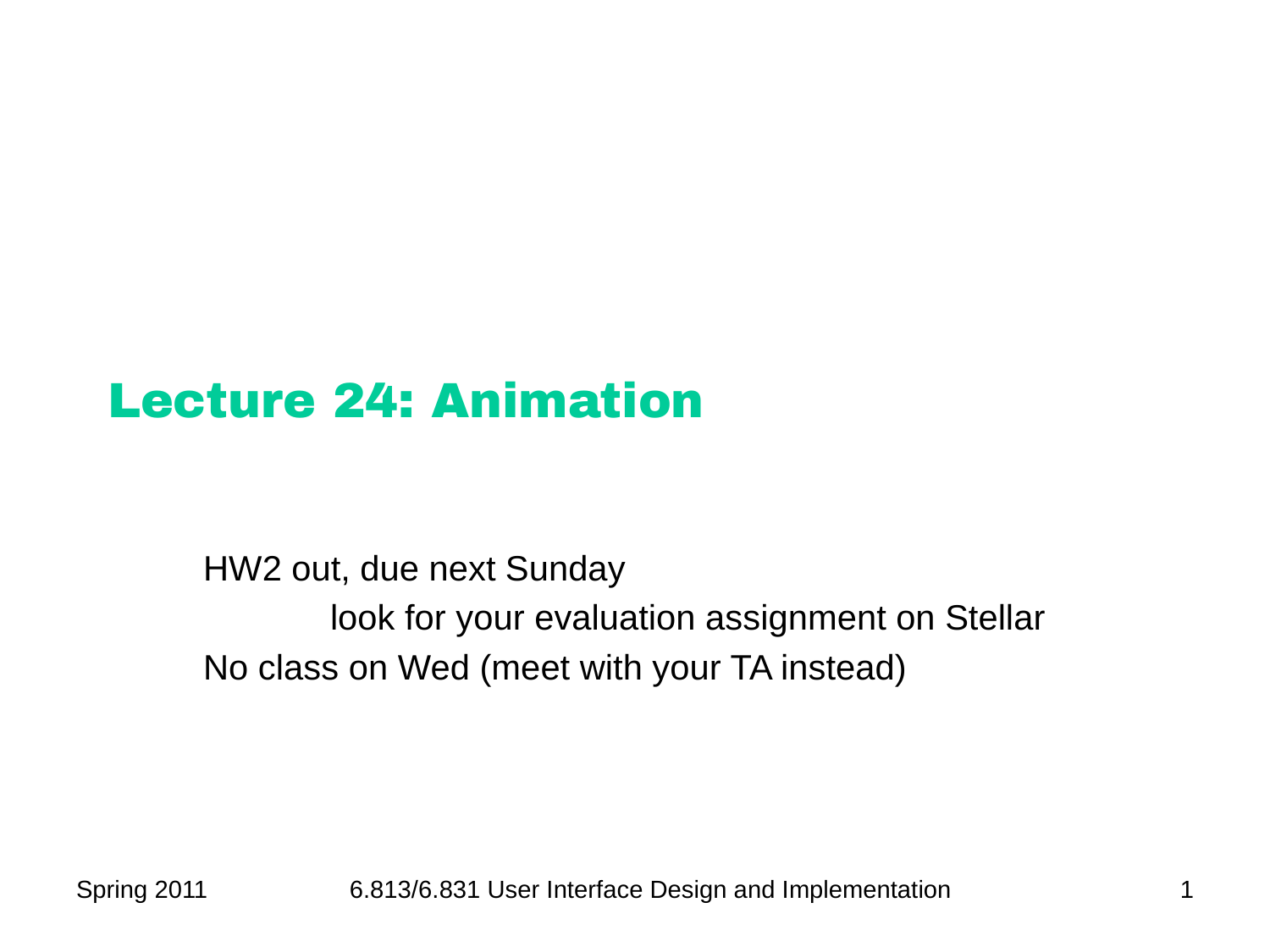

# Lecture 24: Animation
HW2 out, due next Sunday
	look for your evaluation assignment on Stellar
No class on Wed (meet with your TA instead)

Spring 2011
6.813/6.831 User Interface Design and Implementation
1